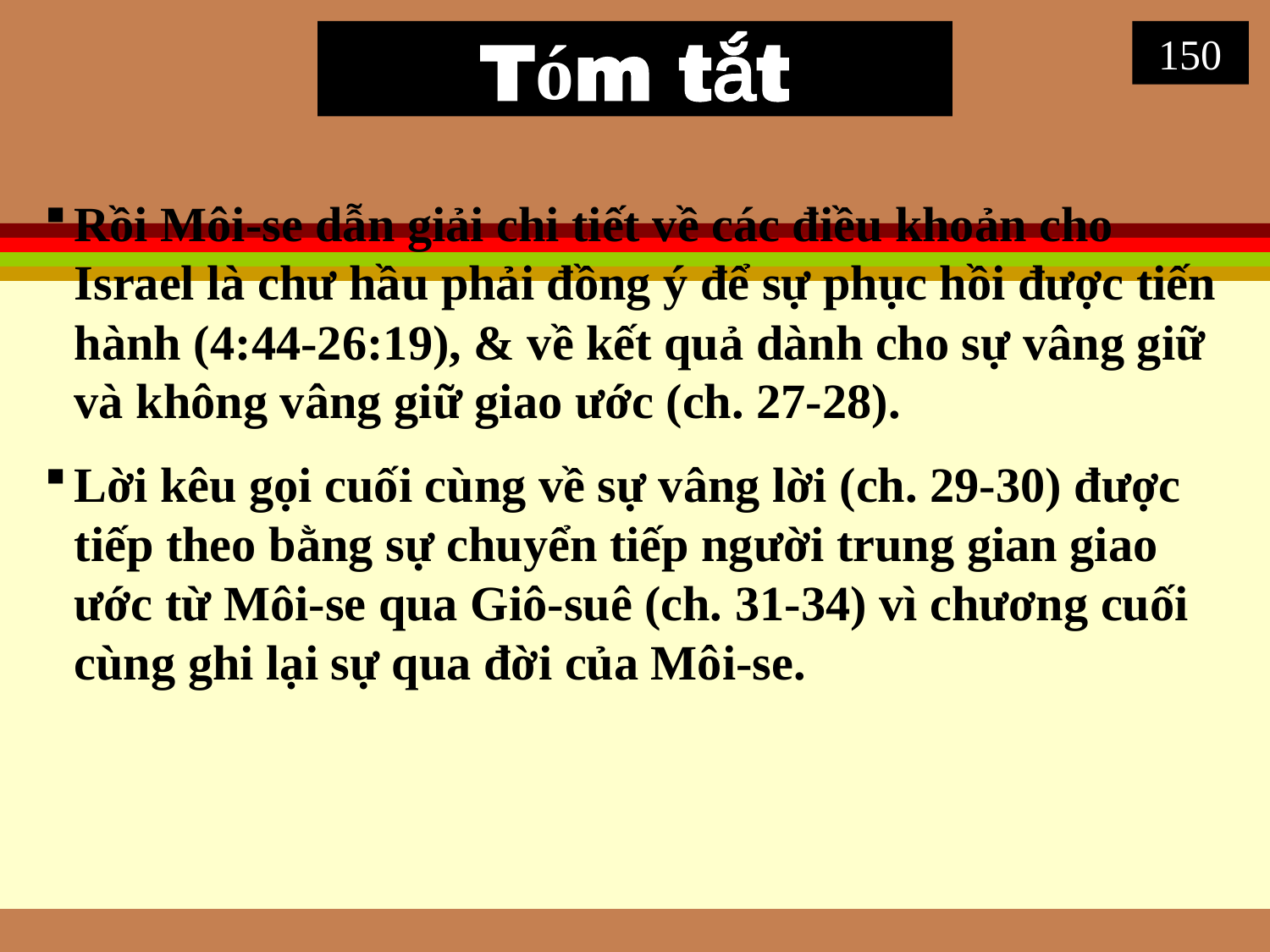

# Tóm tắt
150
Rồi Môi-se dẫn giải chi tiết về các điều khoản cho Israel là chư hầu phải đồng ý để sự phục hồi được tiến hành (4:44-26:19), & về kết quả dành cho sự vâng giữ và không vâng giữ giao ước (ch. 27-28).
Lời kêu gọi cuối cùng về sự vâng lời (ch. 29-30) được tiếp theo bằng sự chuyển tiếp người trung gian giao ước từ Môi-se qua Giô-suê (ch. 31-34) vì chương cuối cùng ghi lại sự qua đời của Môi-se.